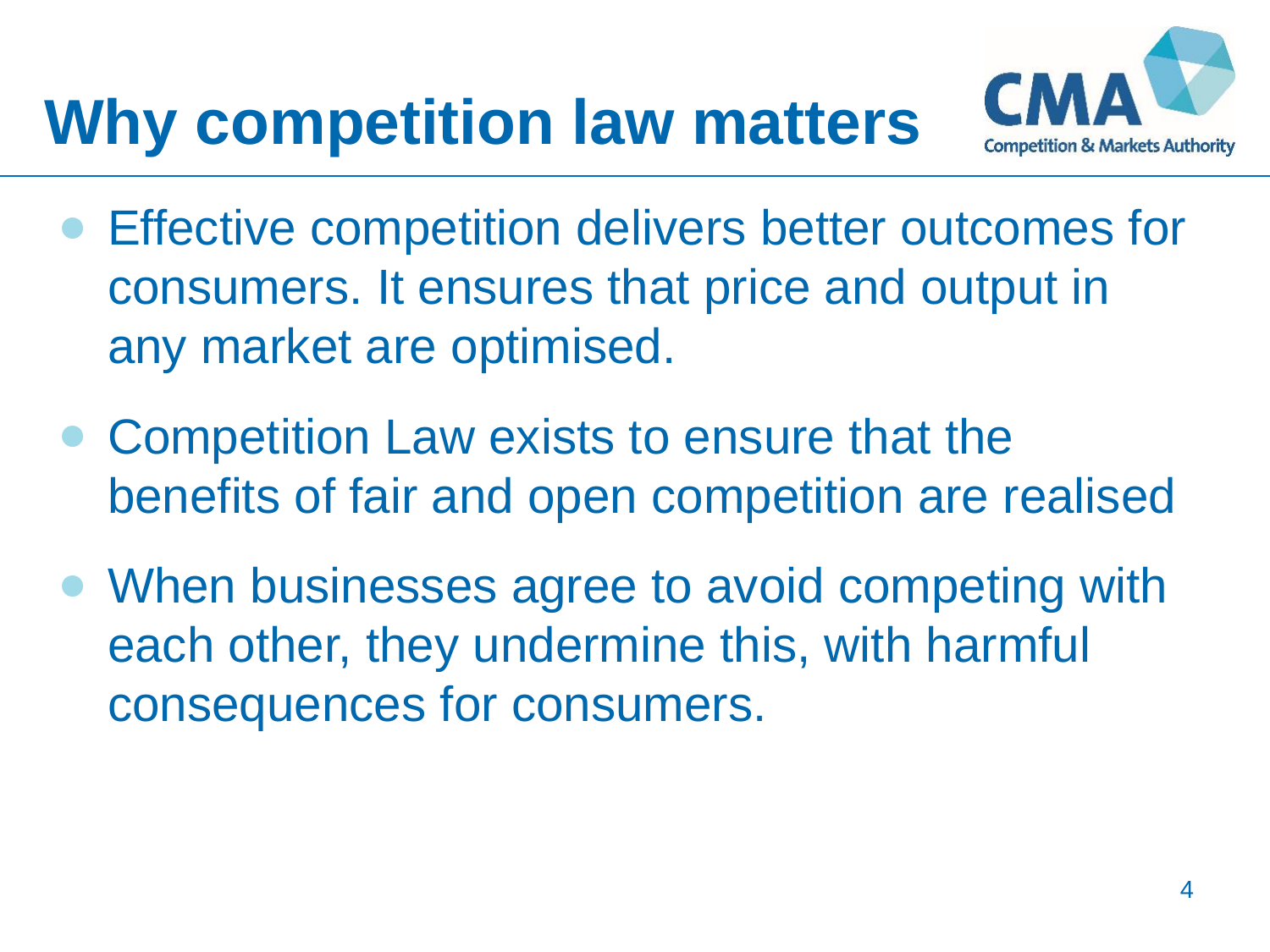

Why competition law matters
Effective competition delivers better outcomes for consumers. It ensures that price and output in any market are optimised.
Competition Law exists to ensure that the benefits of fair and open competition are realised
When businesses agree to avoid competing with each other, they undermine this, with harmful consequences for consumers.

4